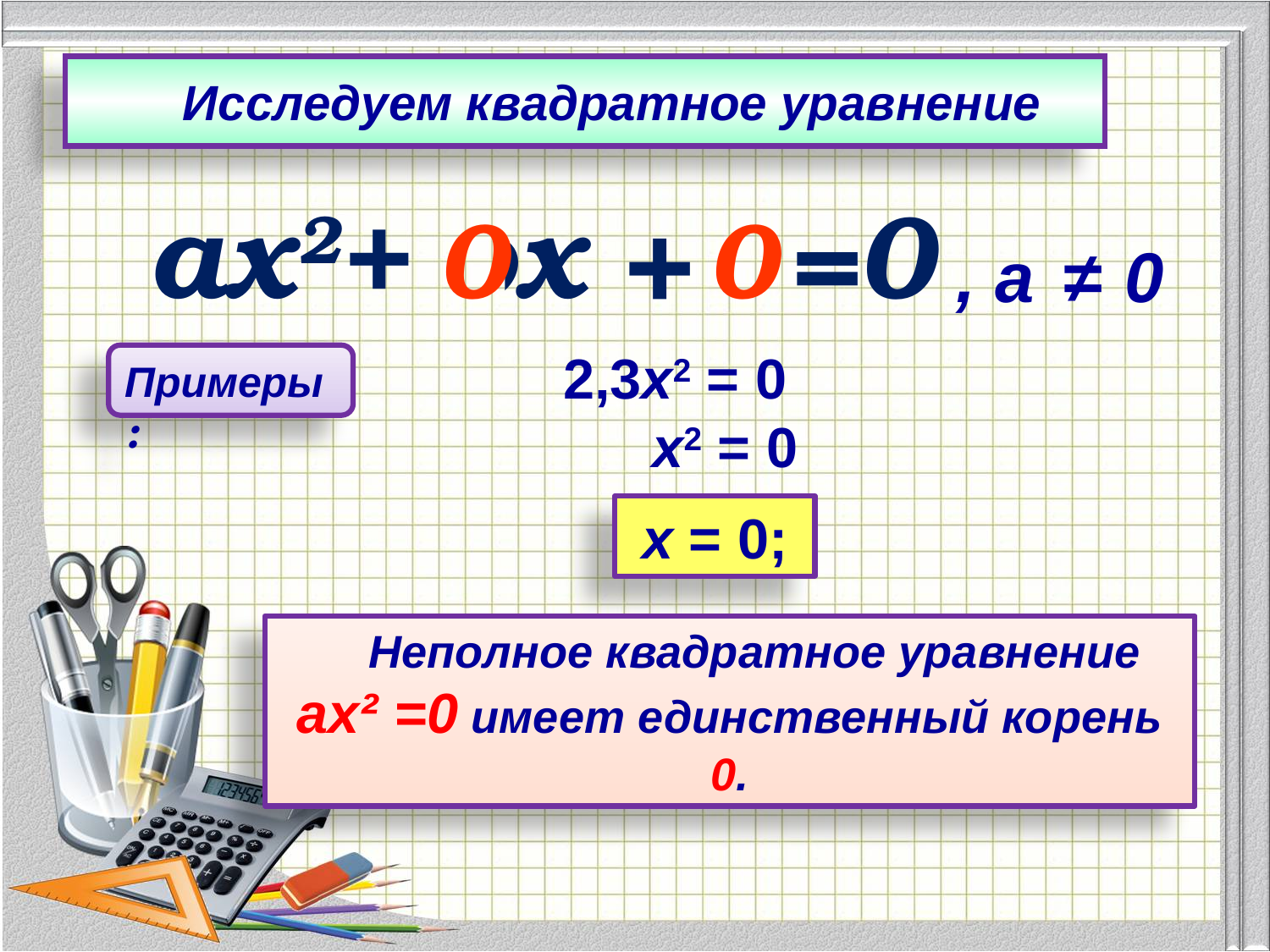

Исследуем квадратное уравнение

ax2+ bx +c =0
0
0
, a ≠ 0
2,3х2 = 0
Примеры:
х2 = 0
х = 0;
Неполное квадратное уравнение ах² =0 имеет единственный корень 0.